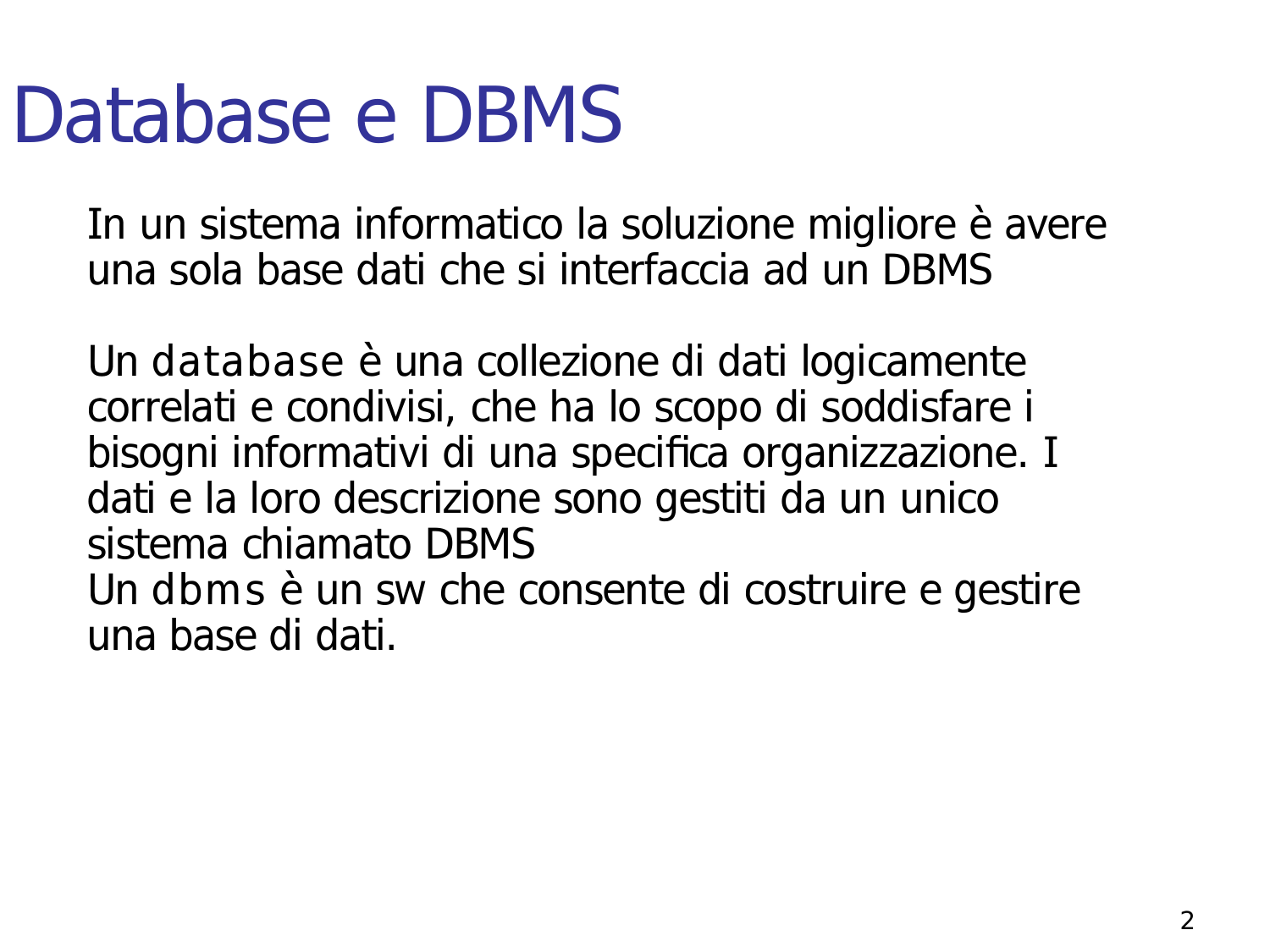

Database e DBMS
In un sistema informatico la soluzione migliore è avere una sola base dati che si interfaccia ad un DBMS

Un database è una collezione di dati logicamente correlati e condivisi, che ha lo scopo di soddisfare i bisogni informativi di una specifica organizzazione. I dati e la loro descrizione sono gestiti da un unico sistema chiamato DBMS
Un dbms è un sw che consente di costruire e gestire una base di dati.

2